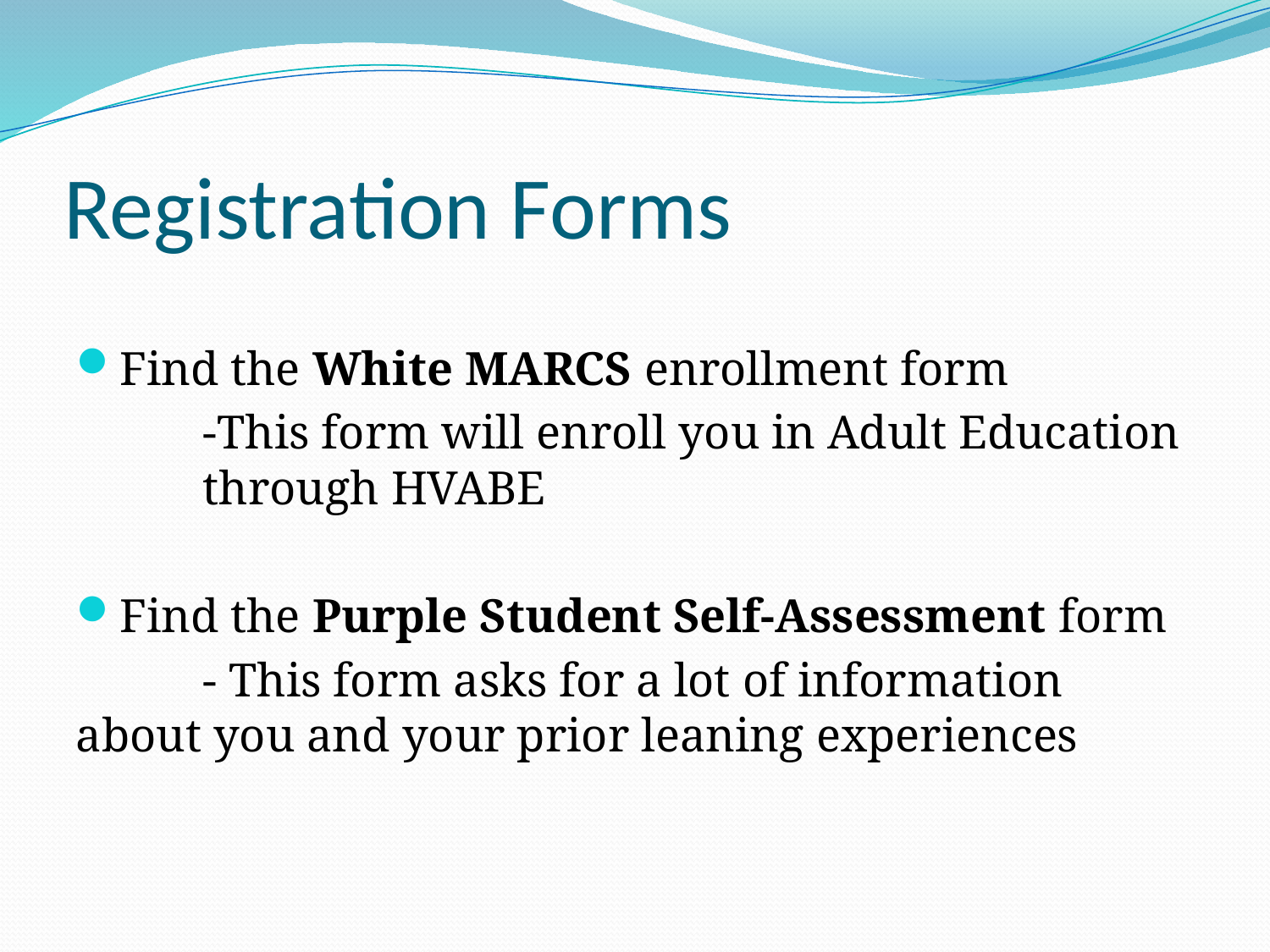

# Registration Forms

Find the White MARCS enrollment form
	-This form will enroll you in Adult Education 	through HVABE

Find the Purple Student Self-Assessment form
	- This form asks for a lot of information	about you and your prior leaning experiences